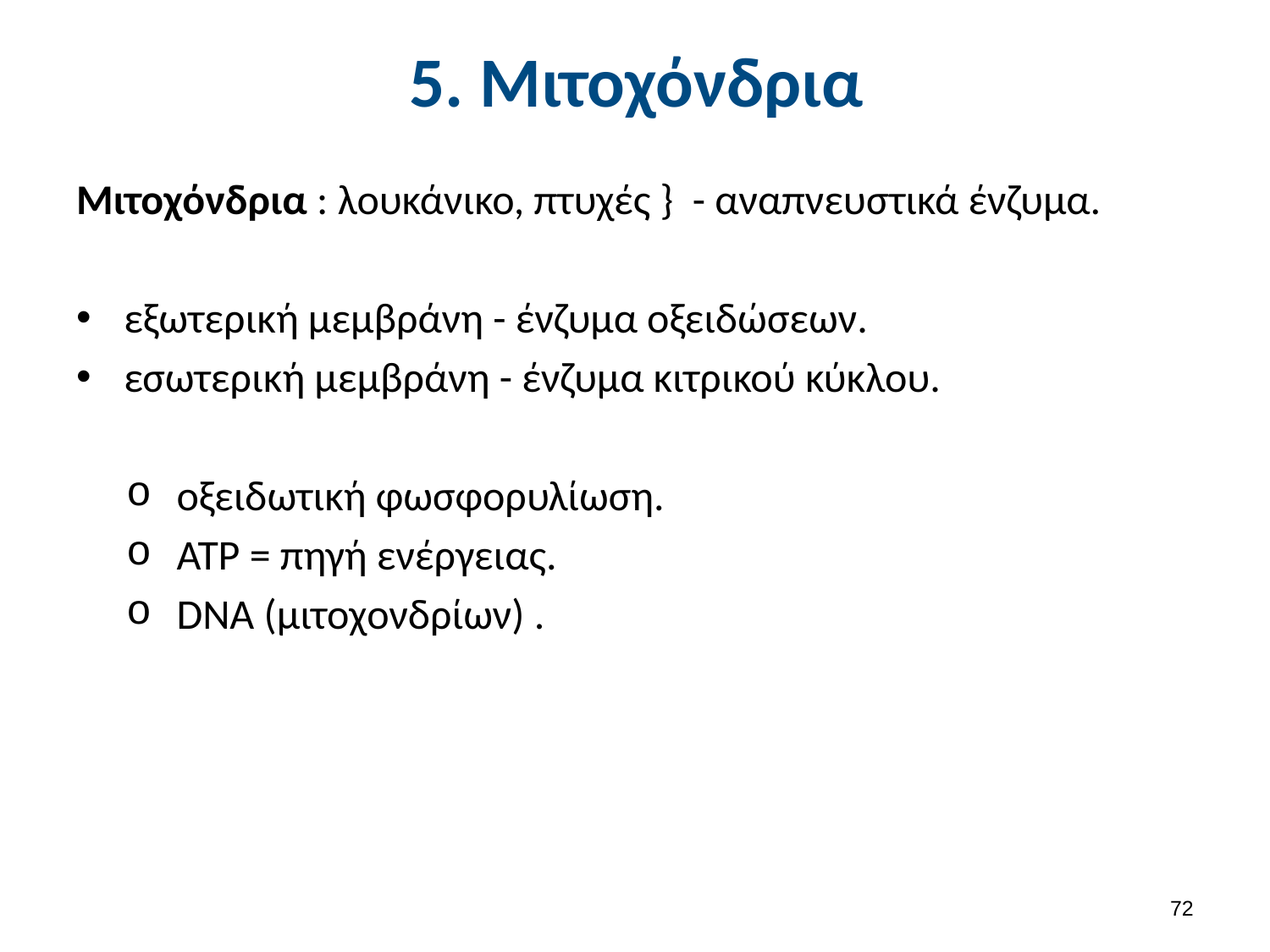

# 5. Μιτοχόνδρια
Μιτοχόνδρια : λουκάνικο, πτυχές }  - αναπνευστικά ένζυμα.

εξωτερική μεμβράνη - ένζυμα οξειδώσεων.
εσωτερική μεμβράνη - ένζυμα κιτρικού κύκλου.

οξειδωτική φωσφορυλίωση.
ΑΤΡ = πηγή ενέργειας.
DNA (μιτοχονδρίων) .
72